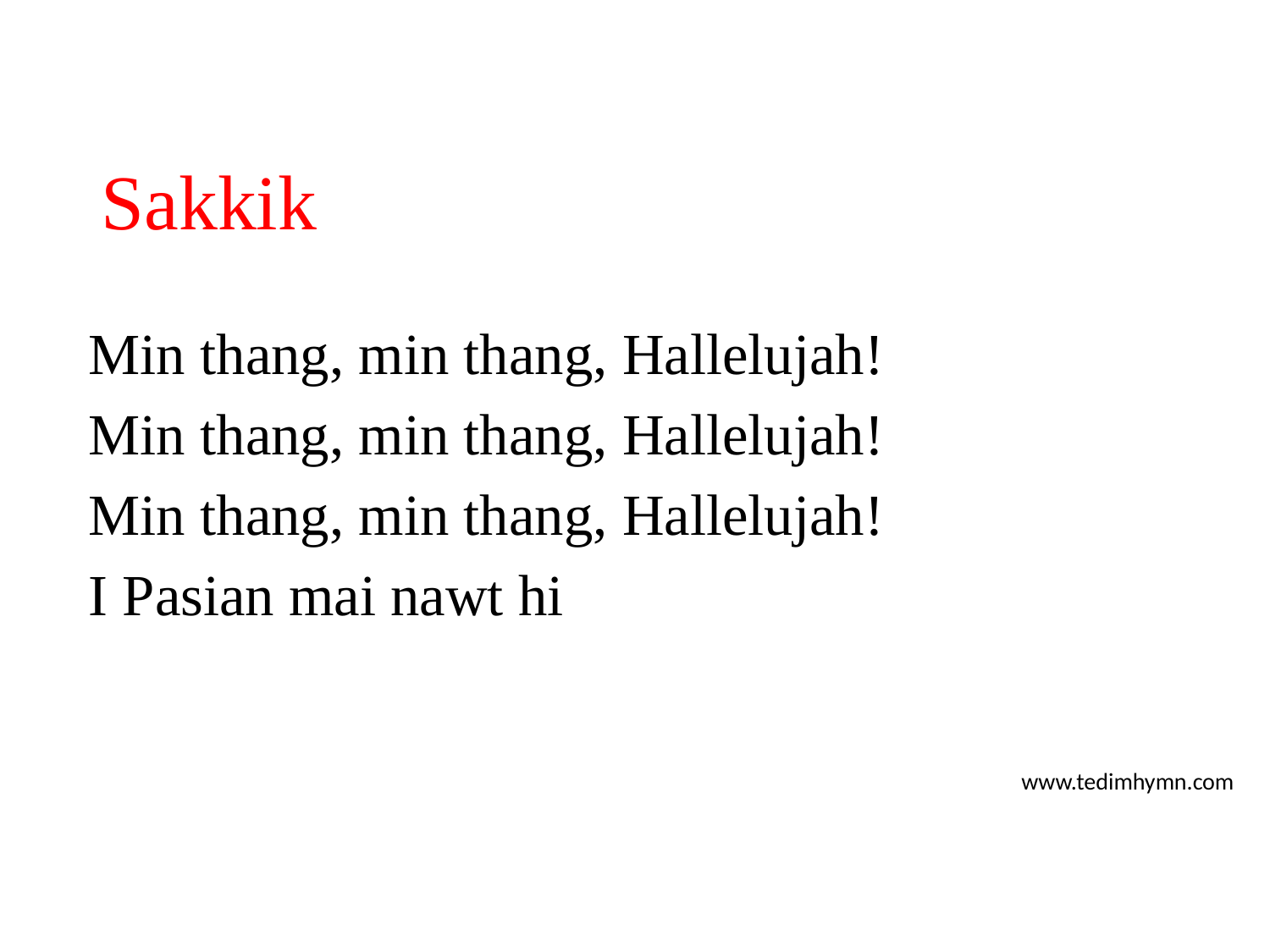

# Sakkik
Min thang, min thang, Hallelujah!
Min thang, min thang, Hallelujah!
Min thang, min thang, Hallelujah!
I Pasian mai nawt hi
www.tedimhymn.com